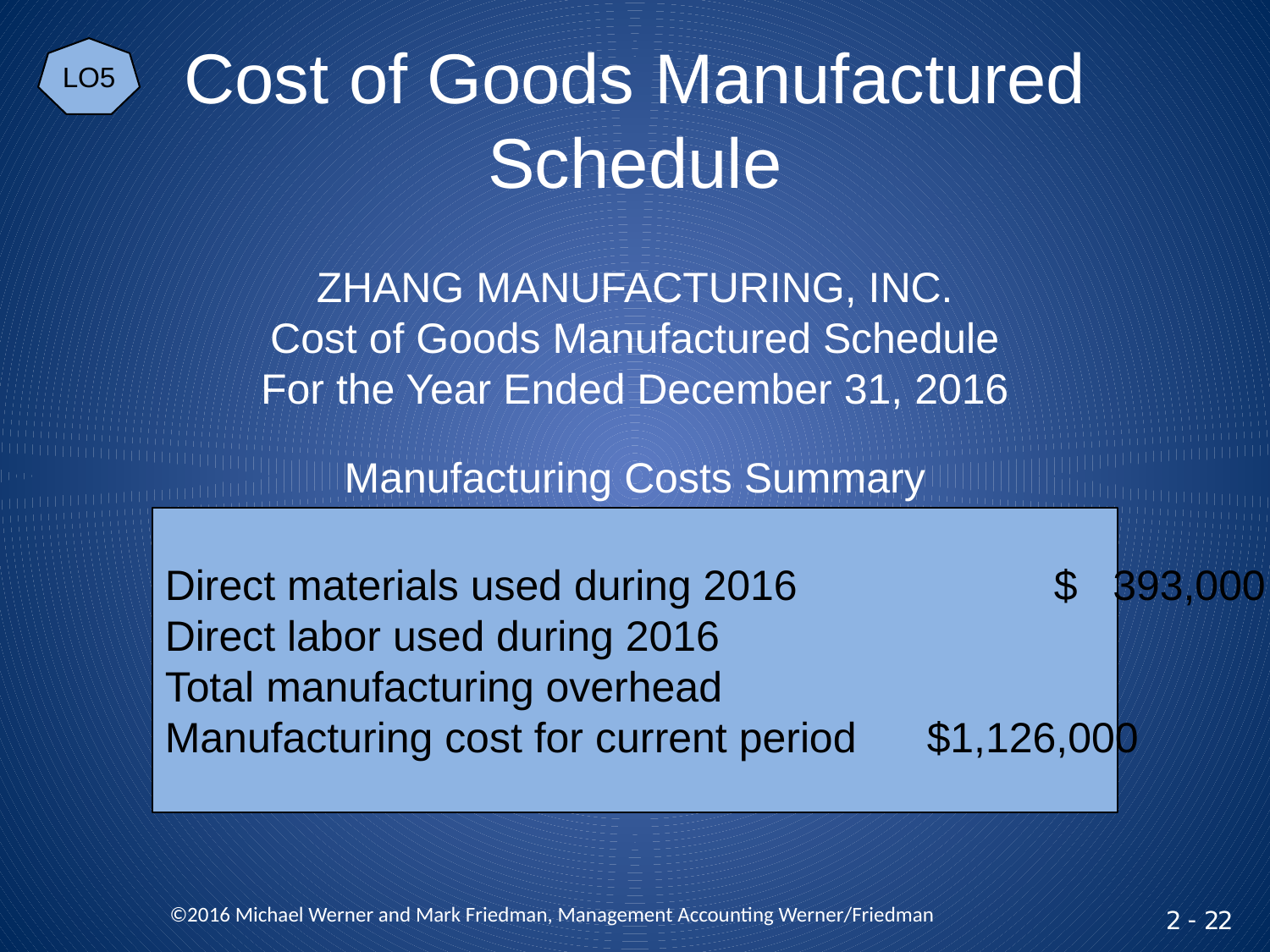

LO5
# Cost of Goods Manufactured Schedule
ZHANG MANUFACTURING, INC.
Cost of Goods Manufactured Schedule
For the Year Ended December 31, 2016
Manufacturing Costs Summary
Direct materials used during 2016			$   393,000
Direct labor used during 2016					     220,000
Total manufacturing overhead					     513,000
Manufacturing cost for current period	$1,126,000
  ©2016 Michael Werner and Mark Friedman, Management Accounting Werner/Friedman